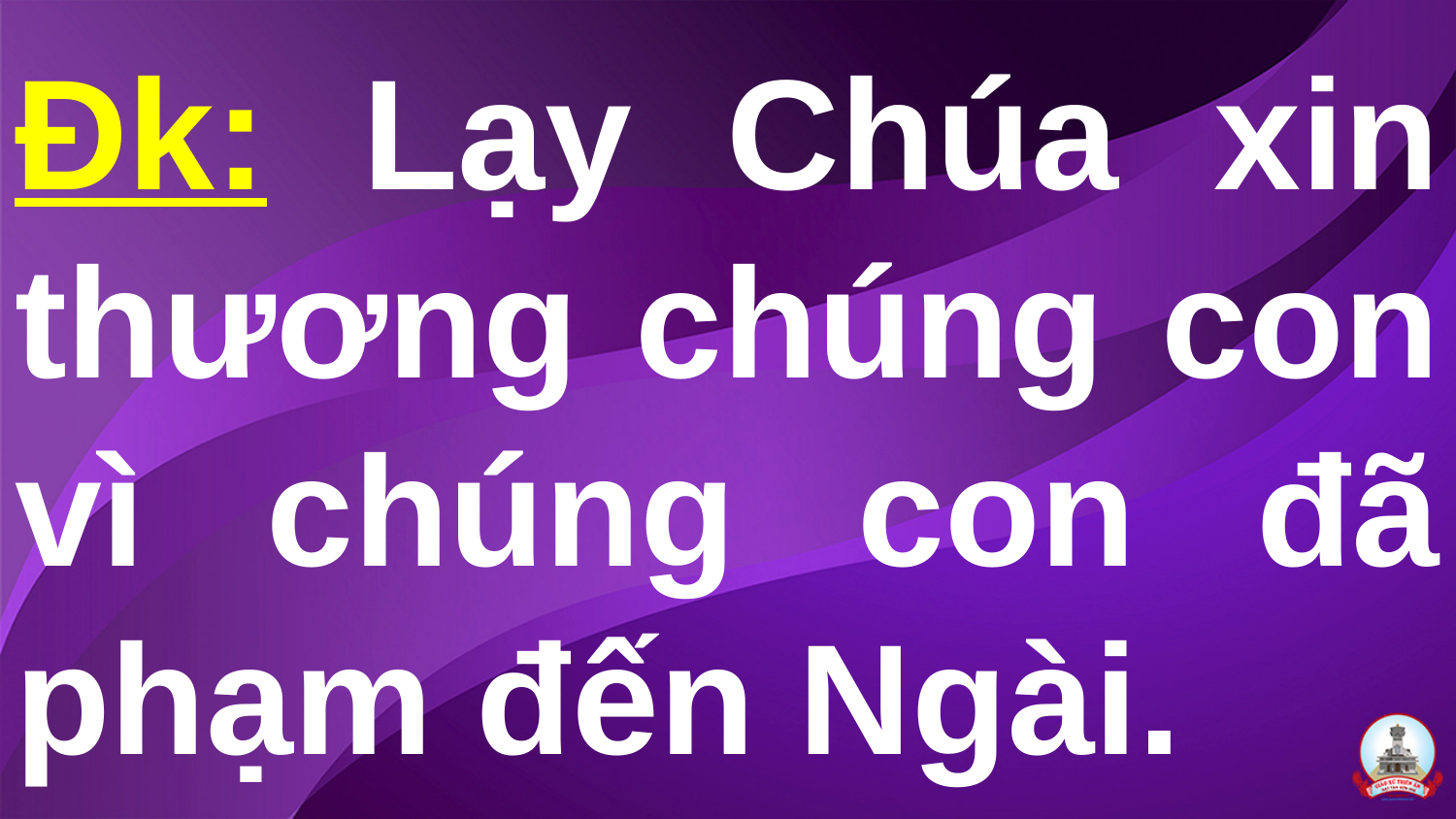

# Đk: Lạy Chúa xin thương chúng con vì chúng con đã phạm đến Ngài.